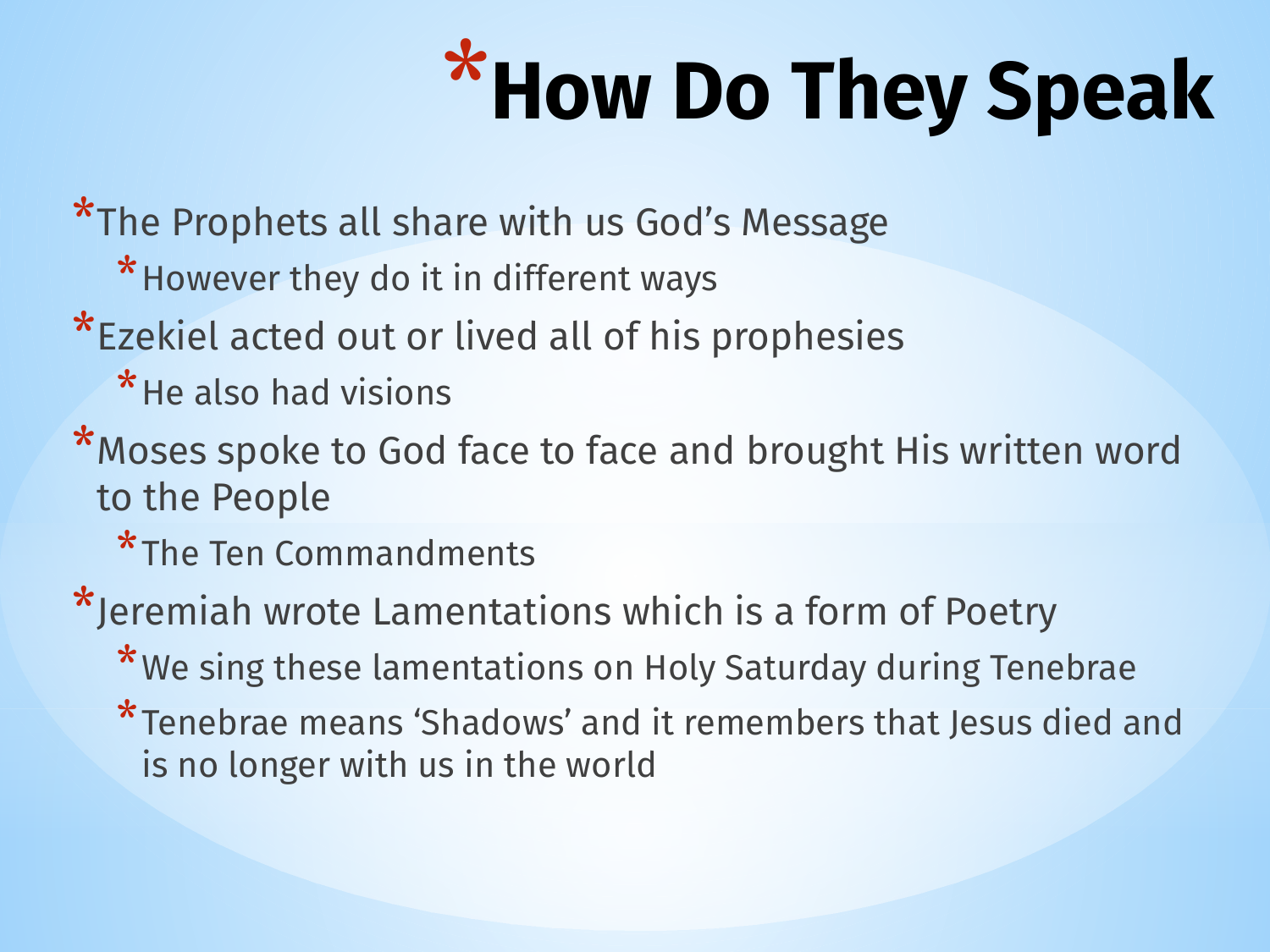

# How Do They Speak
The Prophets all share with us God’s Message
However they do it in different ways
Ezekiel acted out or lived all of his prophesies
He also had visions
Moses spoke to God face to face and brought His written word to the People
The Ten Commandments
Jeremiah wrote Lamentations which is a form of Poetry
We sing these lamentations on Holy Saturday during Tenebrae
Tenebrae means ‘Shadows’ and it remembers that Jesus died and is no longer with us in the world